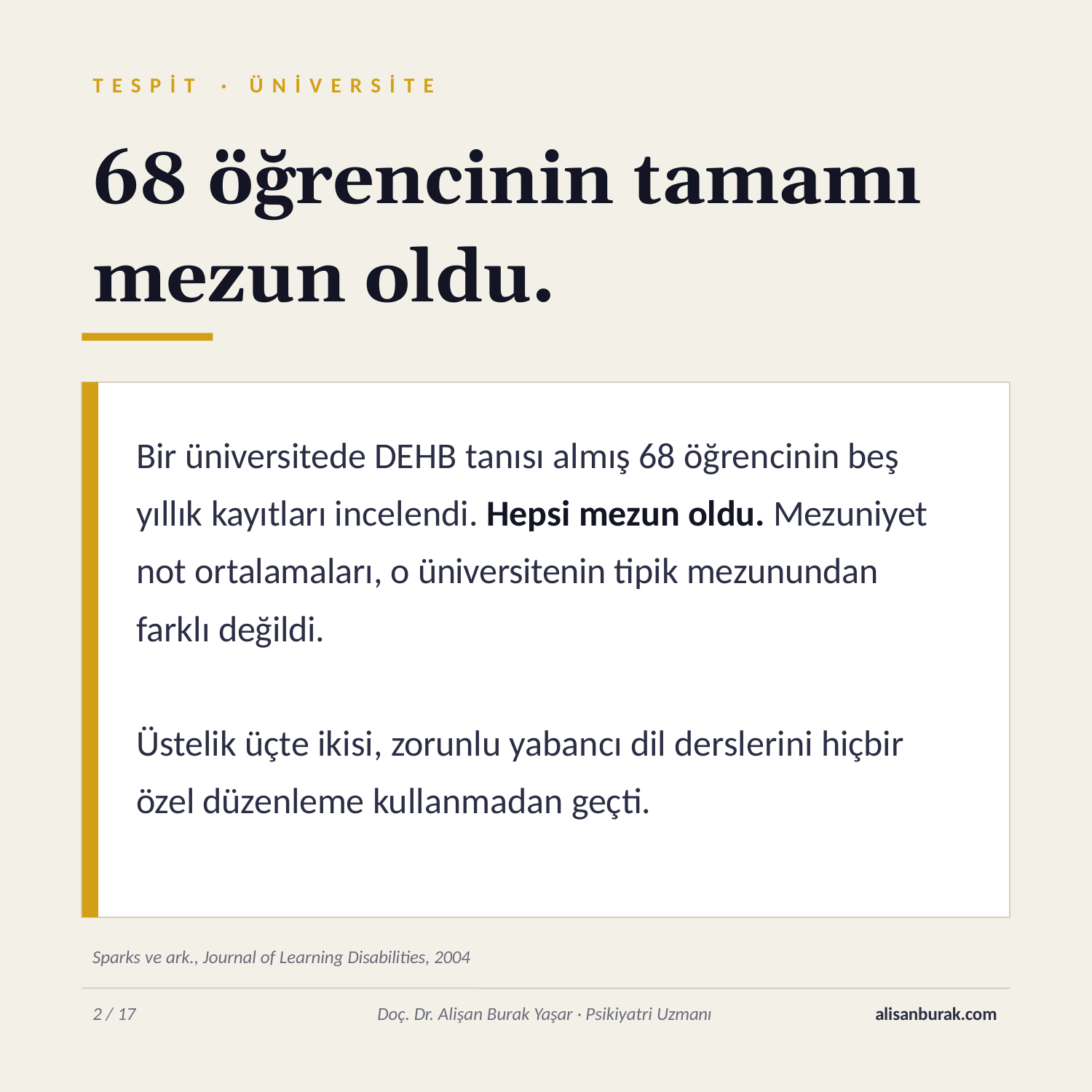

T E S P İ T	·	Ü N İ V E R S İ T E
# 68 öğrencinin tamamı mezun oldu.

Bir üniversitede DEHB tanısı almış 68 öğrencinin beş yıllık kayıtları incelendi. Hepsi mezun oldu. Mezuniyet not ortalamaları, o üniversitenin tipik mezunundan farklı değildi.

Üstelik üçte ikisi, zorunlu yabancı dil derslerini hiçbir özel düzenleme kullanmadan geçti.
Sparks ve ark., Journal of Learning Disabilities, 2004

2 / 17
Doç. Dr. Alişan Burak Yaşar · Psikiyatri Uzmanı
alisanburak.com